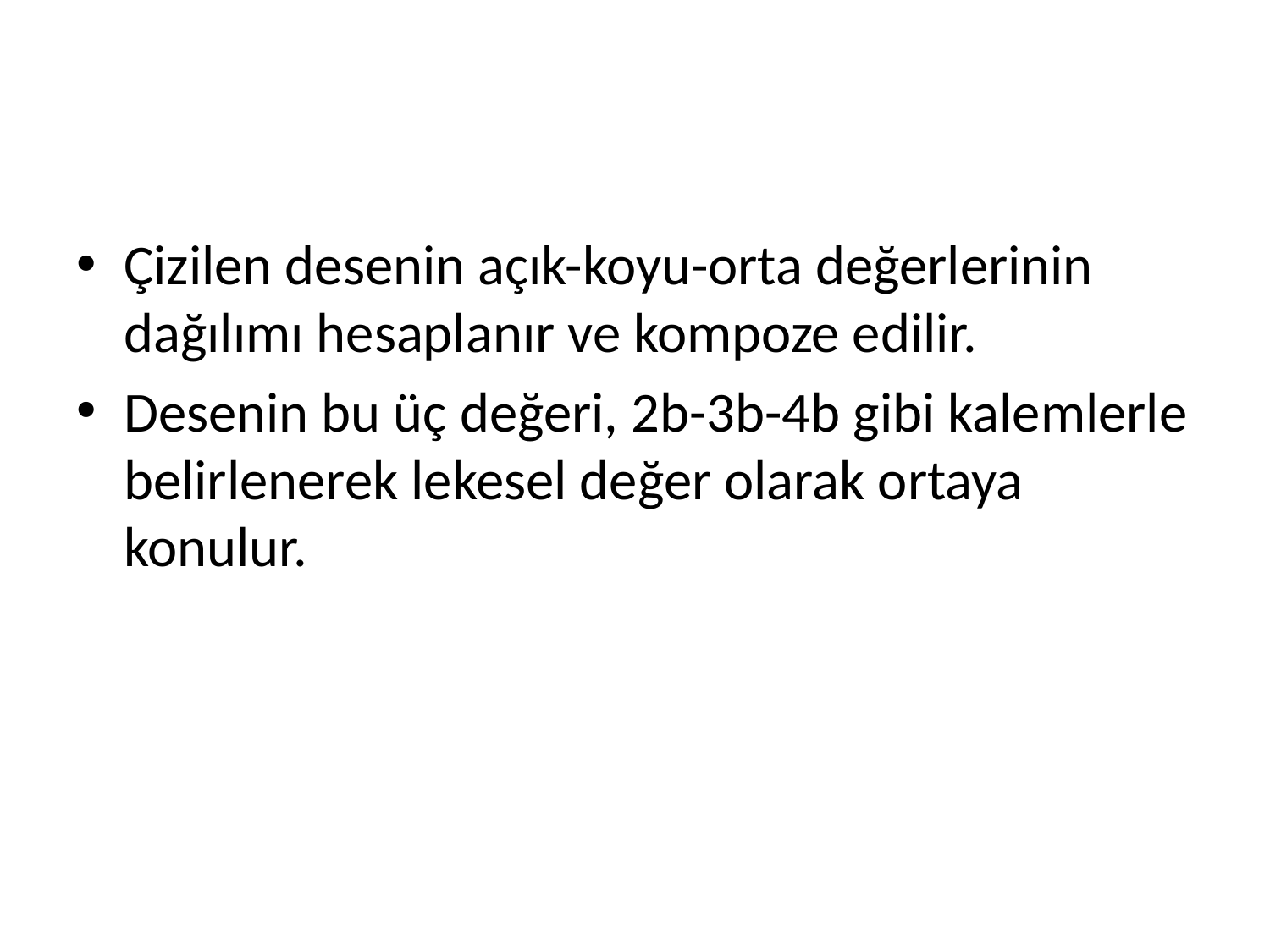

#
Çizilen desenin açık-koyu-orta değerlerinin dağılımı hesaplanır ve kompoze edilir.
Desenin bu üç değeri, 2b-3b-4b gibi kalemlerle belirlenerek lekesel değer olarak ortaya konulur.